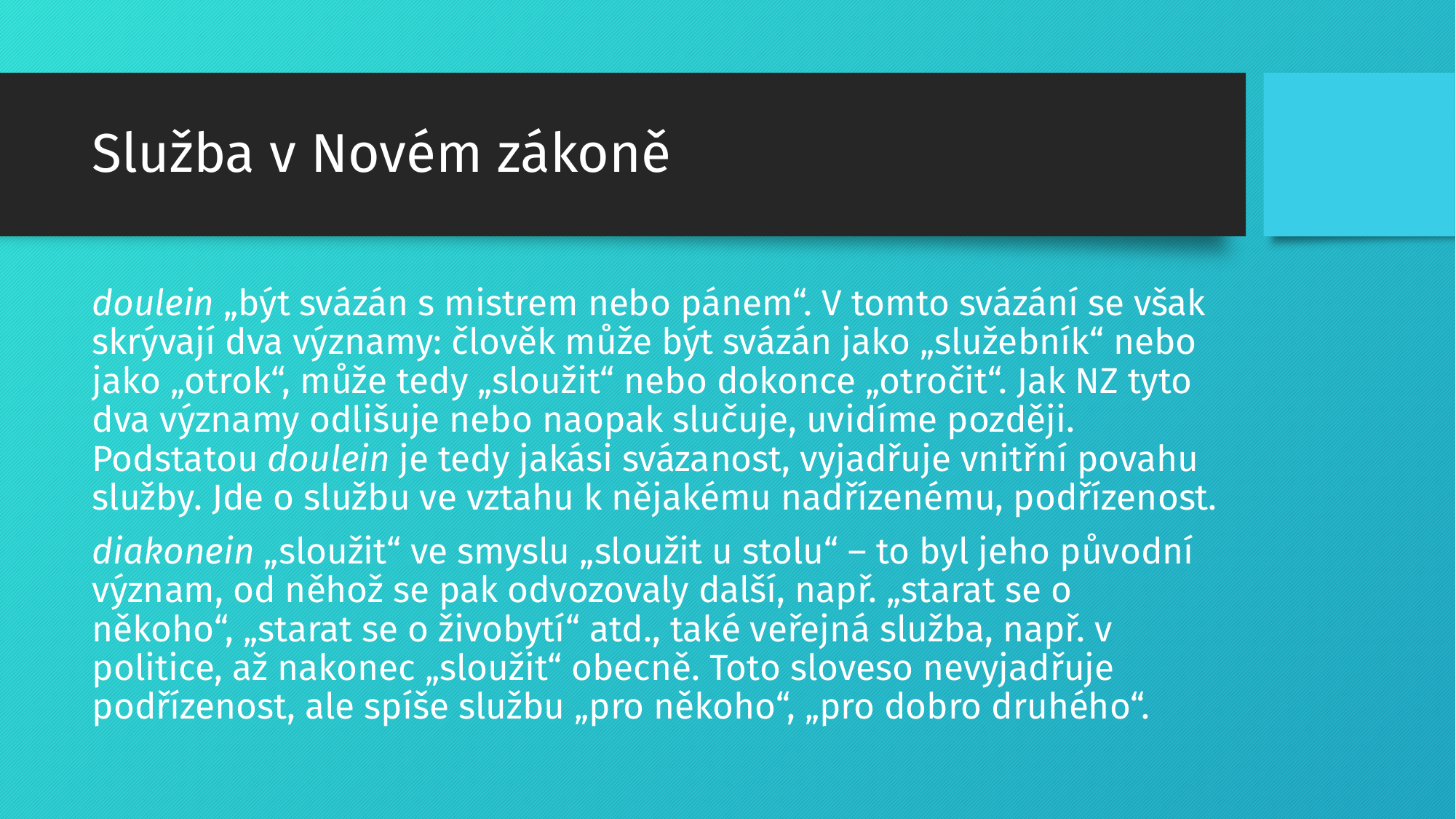

# Služba v Novém zákoně
doulein „být svázán s mistrem nebo pánem“. V tomto svázání se však skrývají dva významy: člověk může být svázán jako „služebník“ nebo jako „otrok“, může tedy „sloužit“ nebo dokonce „otročit“. Jak NZ tyto dva významy odlišuje nebo naopak slučuje, uvidíme později. Podstatou doulein je tedy jakási svázanost, vyjadřuje vnitřní povahu služby. Jde o službu ve vztahu k nějakému nadřízenému, podřízenost.
diakonein „sloužit“ ve smyslu „sloužit u stolu“ – to byl jeho původní význam, od něhož se pak odvozovaly další, např. „starat se o někoho“, „starat se o živobytí“ atd., také veřejná služba, např. v politice, až nakonec „sloužit“ obecně. Toto sloveso nevyjadřuje podřízenost, ale spíše službu „pro někoho“, „pro dobro druhého“.